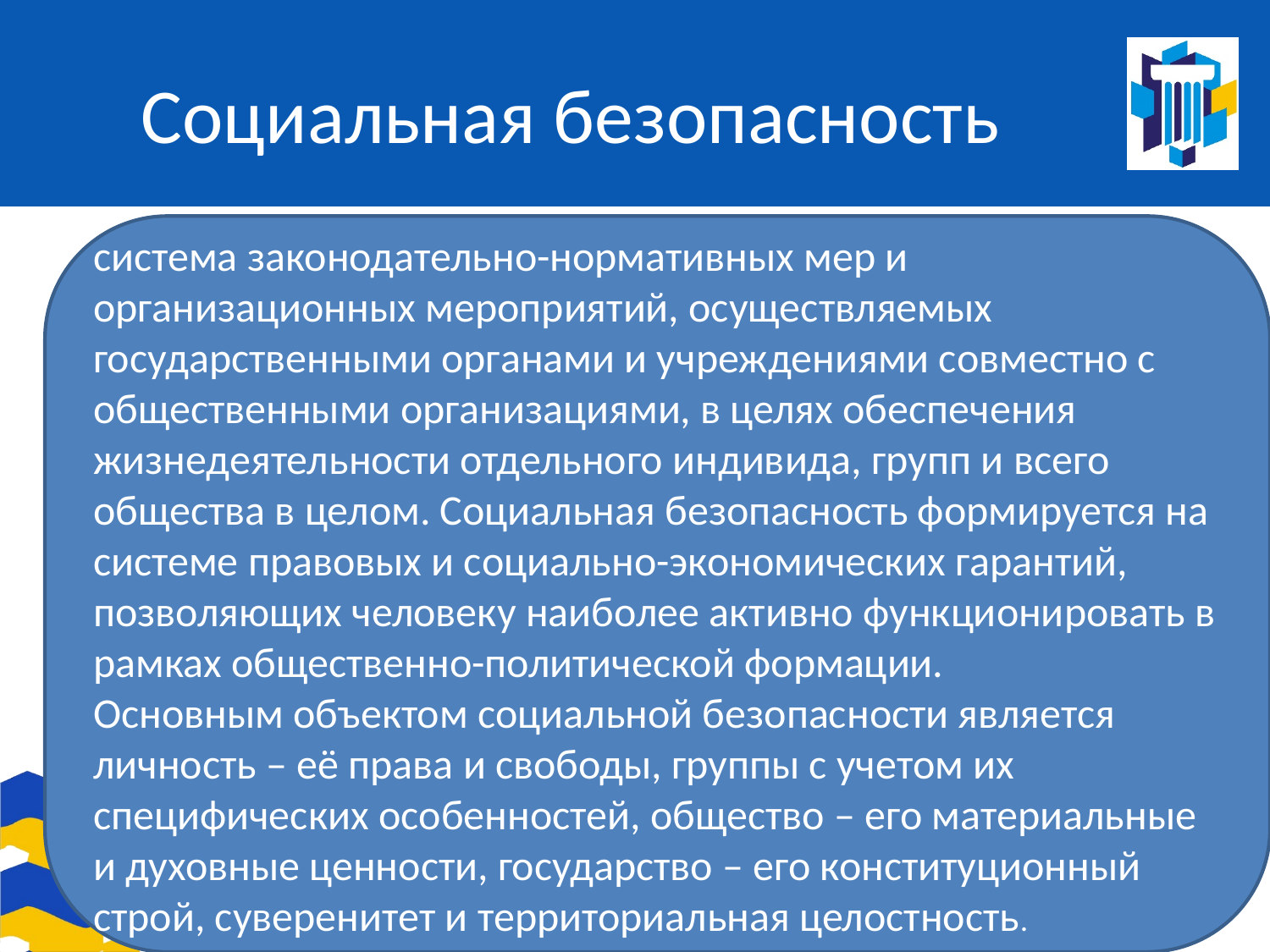

# Социальная безопасность
система законодательно-нормативных мер и организационных мероприятий, осуществляемых государственными органами и учреждениями совместно с общественными организациями, в целях обеспечения жизнедеятельности отдельного индивида, групп и всего общества в целом. Социальная безопасность формируется на системе правовых и социально-экономических гарантий, позволяющих человеку наиболее активно функционировать в рамках общественно-политической формации.
Основным объектом социальной безопасности является личность – её права и свободы, группы с учетом их специфических особенностей, общество – его материальные и духовные ценности, государство – его конституционный строй, суверенитет и территориальная целостность.
09.01.2021
11